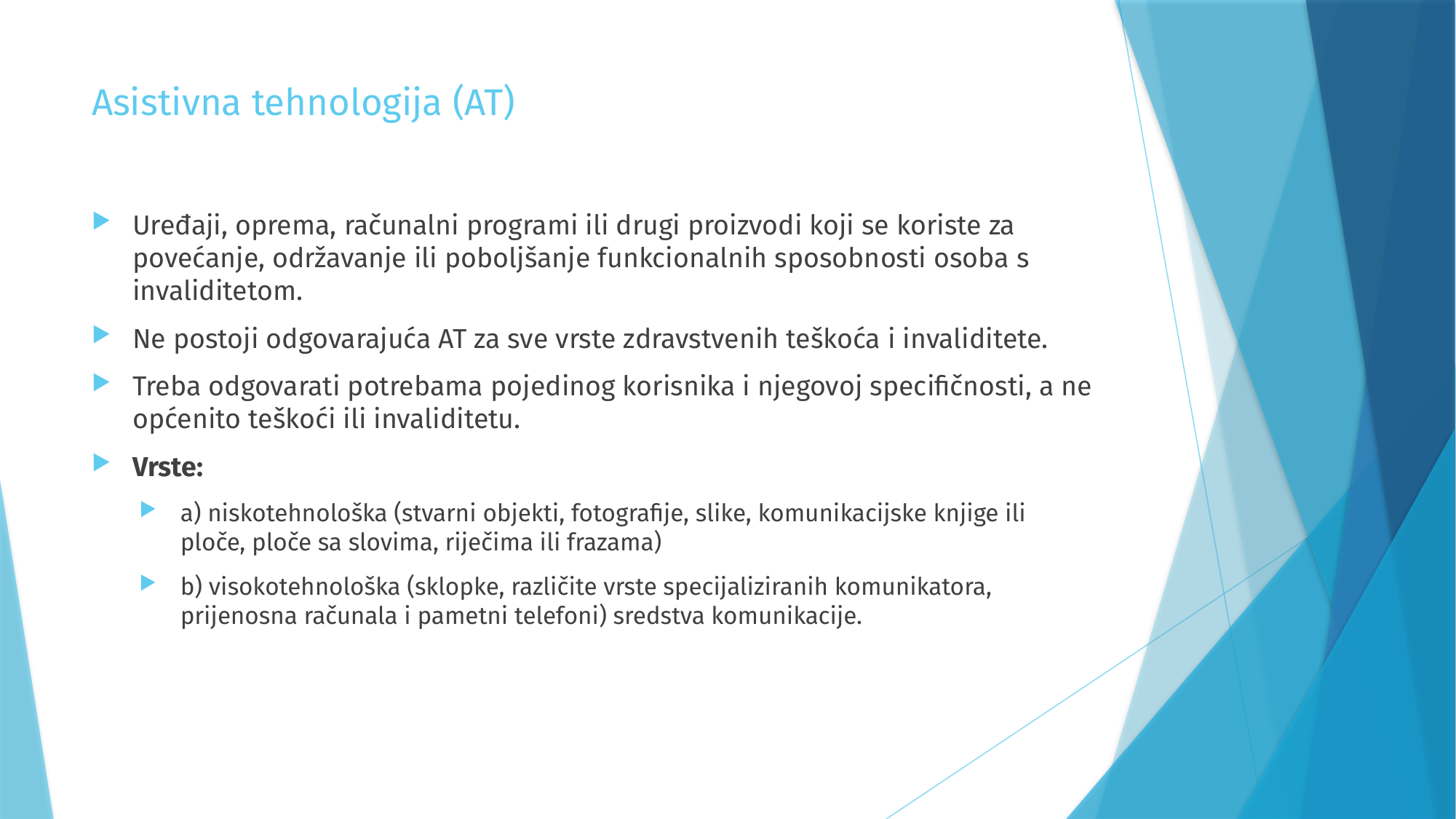

# Asistivna tehnologija (AT)
Uređaji, oprema, računalni programi ili drugi proizvodi koji se koriste za povećanje, održavanje ili poboljšanje funkcionalnih sposobnosti osoba s invaliditetom.
Ne postoji odgovarajuća AT za sve vrste zdravstvenih teškoća i invaliditete.
Treba odgovarati potrebama pojedinog korisnika i njegovoj specifičnosti, a ne općenito teškoći ili invaliditetu.
Vrste:
a) niskotehnološka (stvarni objekti, fotografije, slike, komunikacijske knjige ili ploče, ploče sa slovima, riječima ili frazama)
b) visokotehnološka (sklopke, različite vrste specijaliziranih komunikatora, prijenosna računala i pametni telefoni) sredstva komunikacije.